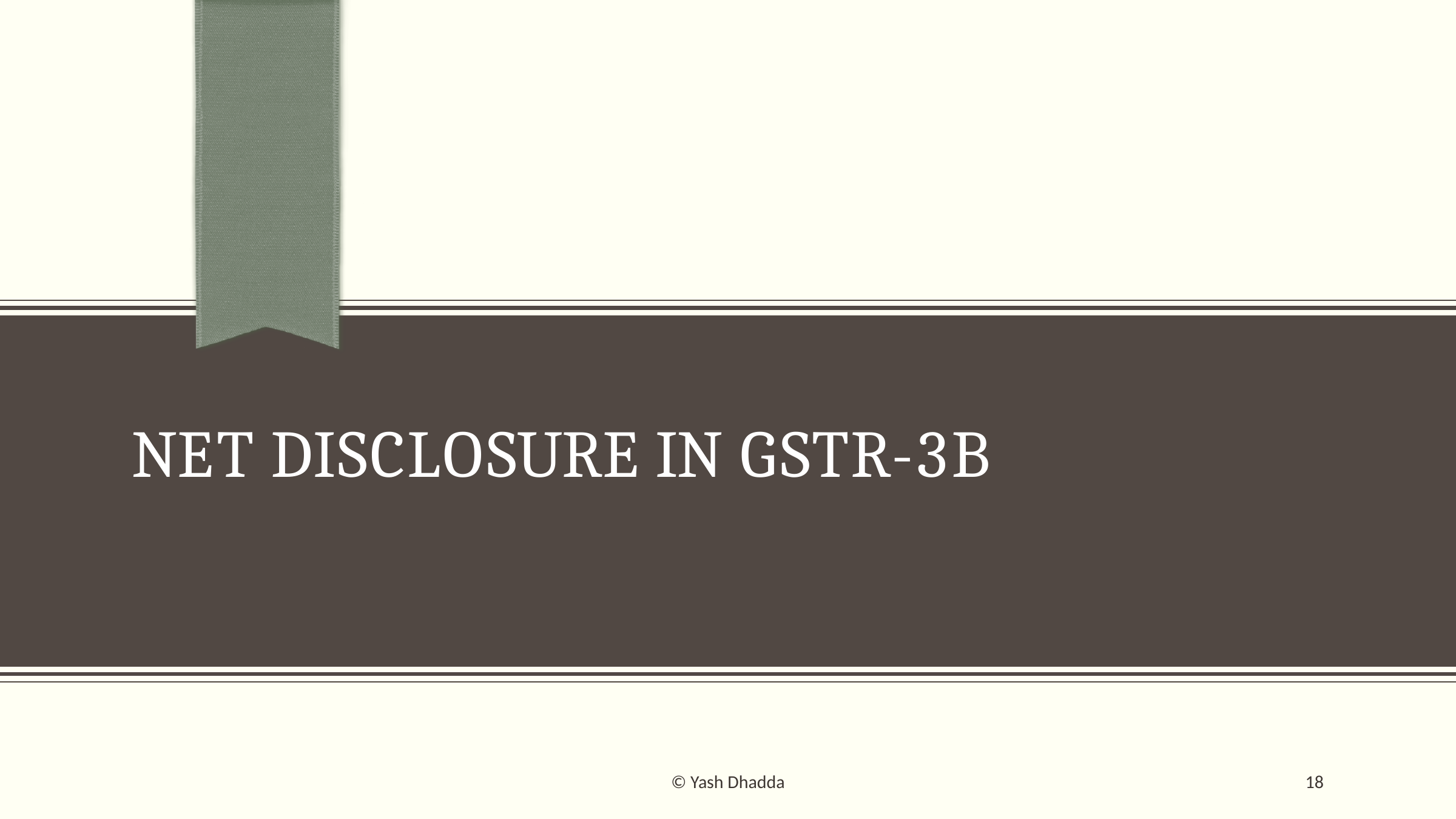

# NET DISCLOSURE IN GSTR-3B

© Yash Dhadda
18